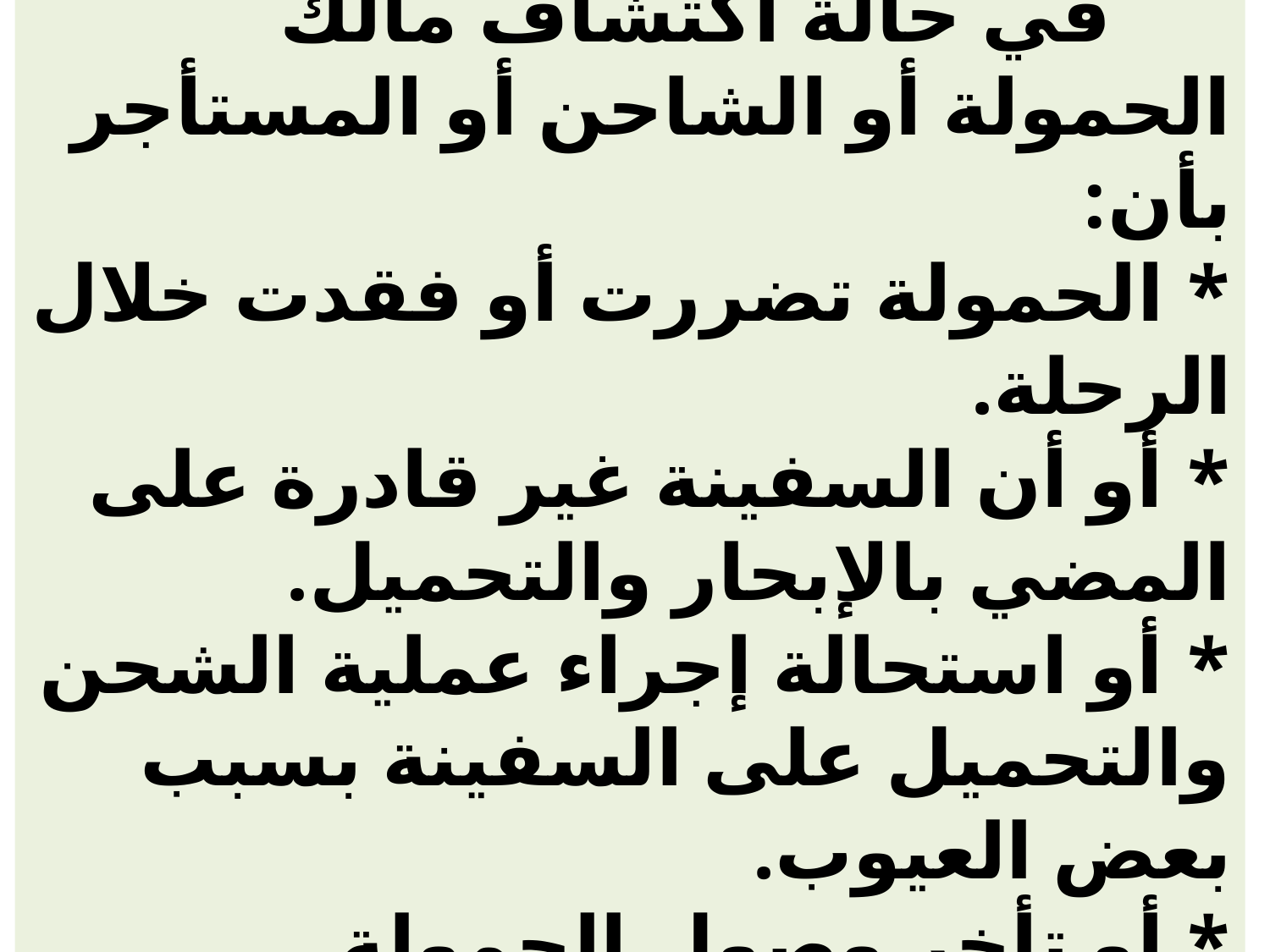

# ج/ مسؤولية الناقل البحري: في حالة اكتشاف مالك الحمولة أو الشاحن أو المستأجر بأن: * الحمولة تضررت أو فقدت خلال الرحلة. * أو أن السفينة غير قادرة على المضي بالإبحار والتحميل. * أو استحالة إجراء عملية الشحن والتحميل على السفينة بسبب بعض العيوب. * أو تأخر وصول الحمولة. * أو عدم تسليم الحمولة سالمة.